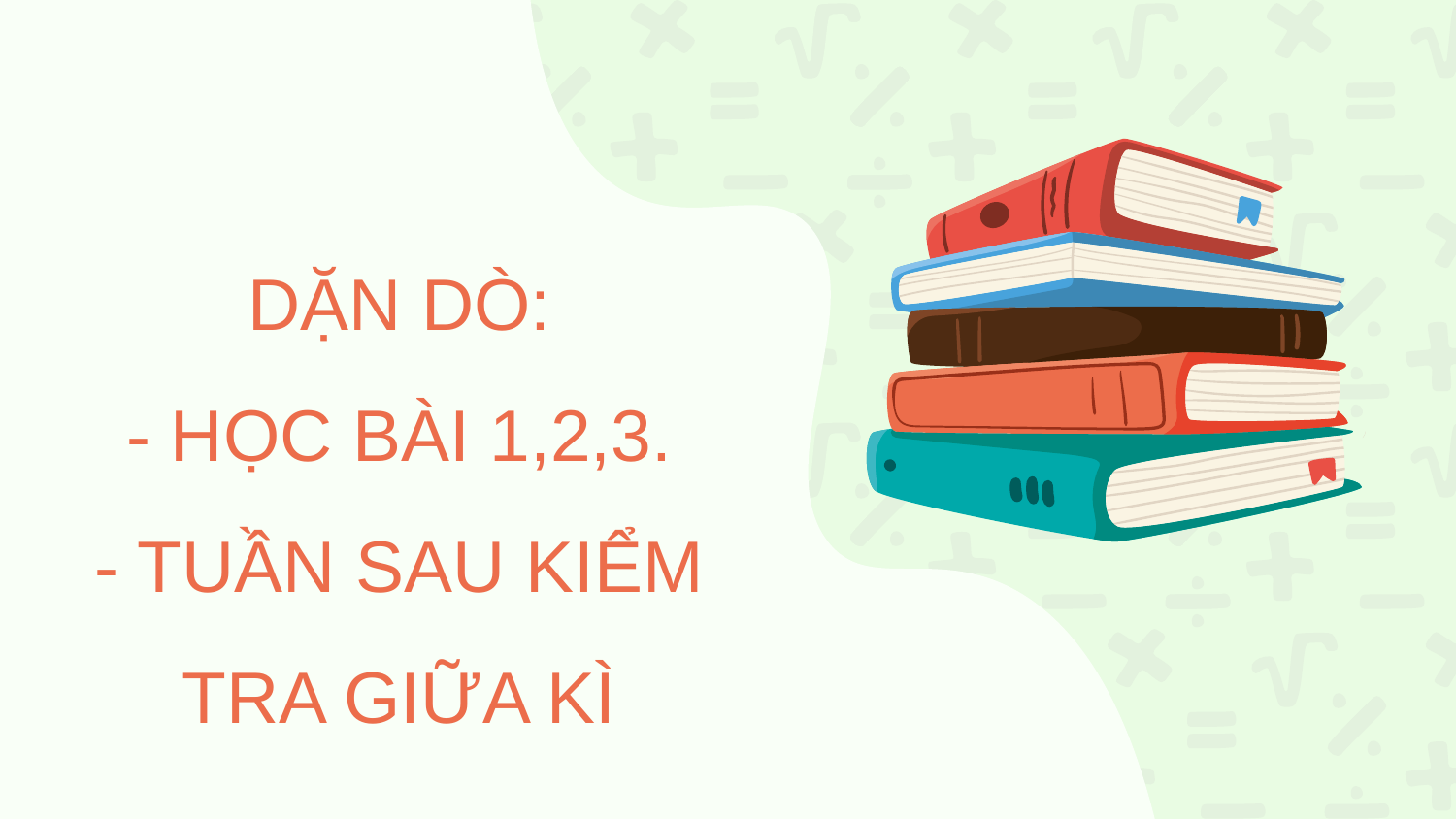

DẶN DÒ:
- HỌC BÀI 1,2,3.
- TUẦN SAU KIỂM TRA GIỮA KÌ